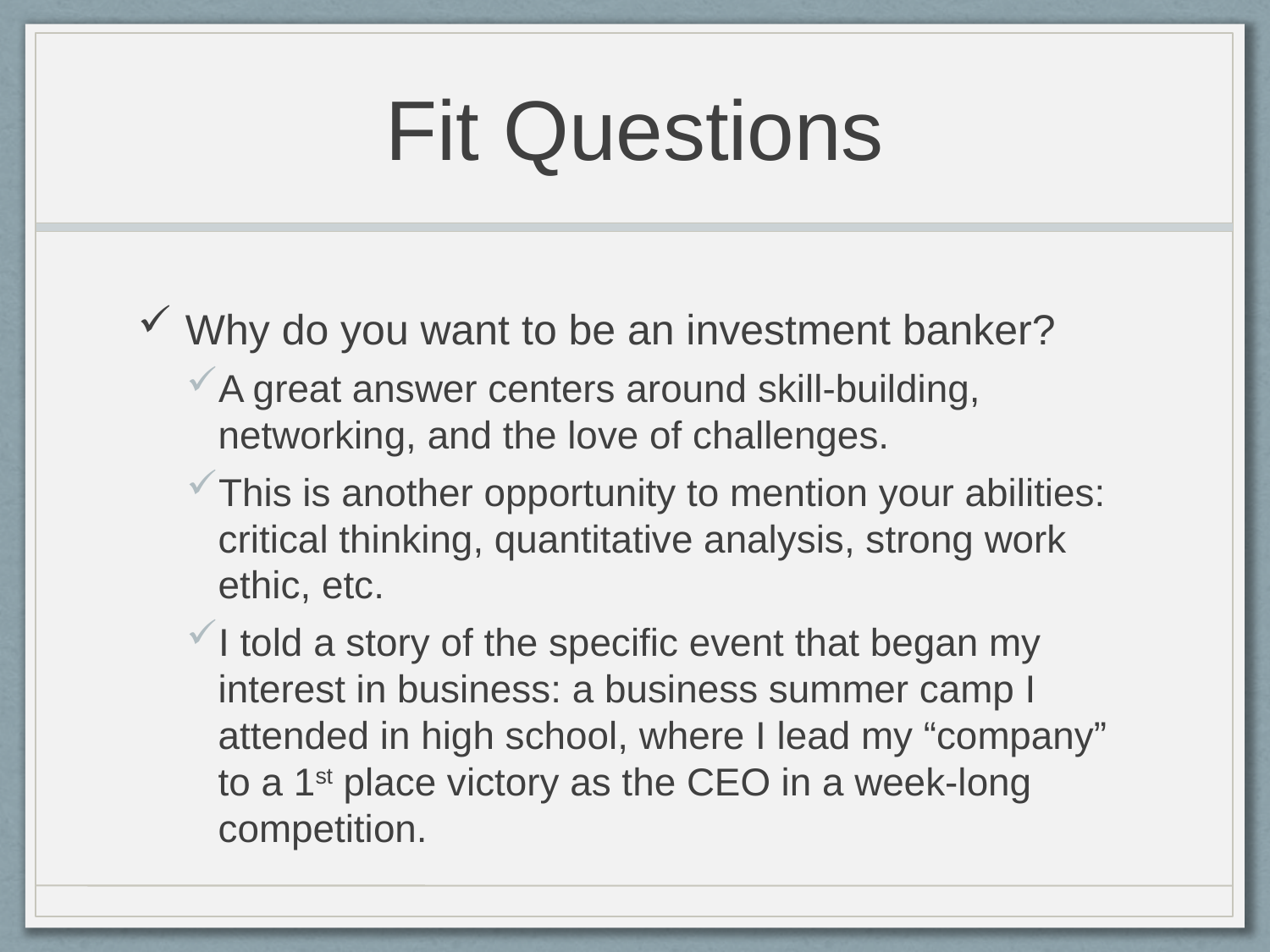

# Fit Questions
Why do you want to be an investment banker?
A great answer centers around skill-building, networking, and the love of challenges.
This is another opportunity to mention your abilities: critical thinking, quantitative analysis, strong work ethic, etc.
I told a story of the specific event that began my interest in business: a business summer camp I attended in high school, where I lead my “company” to a 1st place victory as the CEO in a week-long competition.